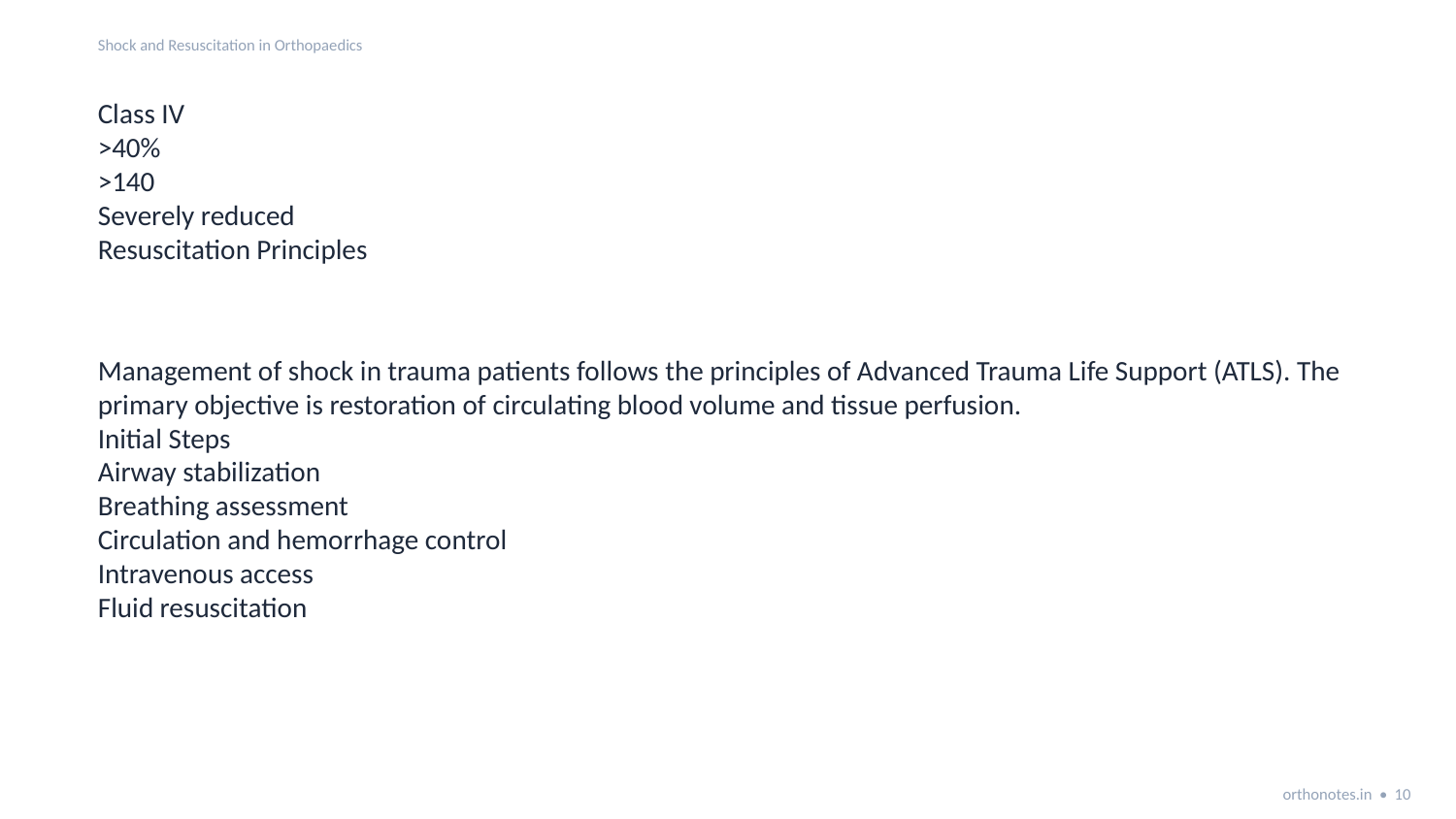

Shock and Resuscitation in Orthopaedics
Class IV
>40%
>140
Severely reduced
Resuscitation Principles
Management of shock in trauma patients follows the principles of Advanced Trauma Life Support (ATLS). The primary objective is restoration of circulating blood volume and tissue perfusion.
Initial Steps
Airway stabilization
Breathing assessment
Circulation and hemorrhage control
Intravenous access
Fluid resuscitation
orthonotes.in  •  10